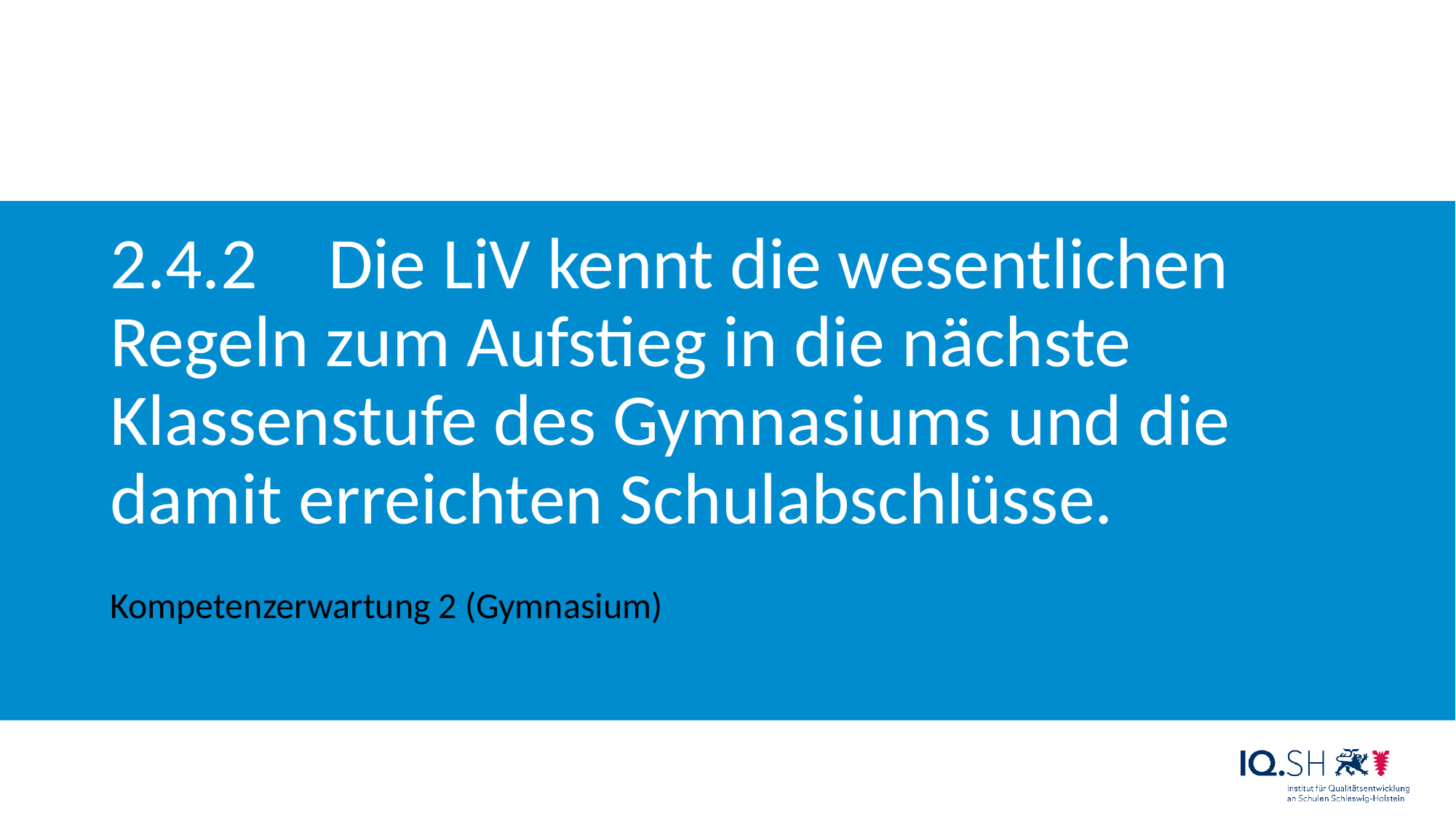

# 2.4.2 	Die LiV kennt die wesentlichen Regeln zum Aufstieg in die nächste Klassenstufe des Gymnasiums und die damit erreichten Schulabschlüsse.
Kompetenzerwartung 2 (Gymnasium)